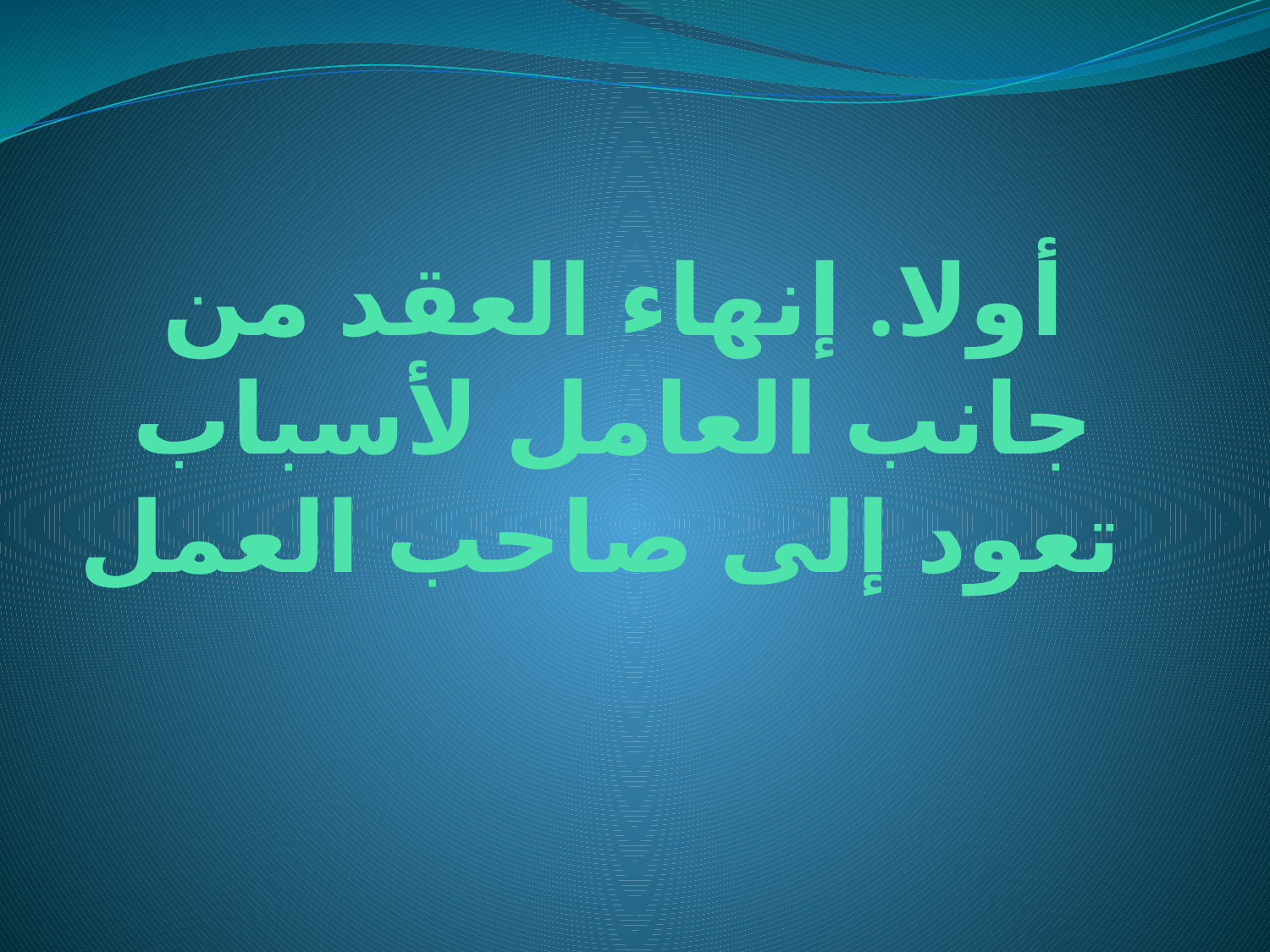

# أولا. إنهاء العقد من جانب العامل لأسباب تعود إلى صاحب العمل